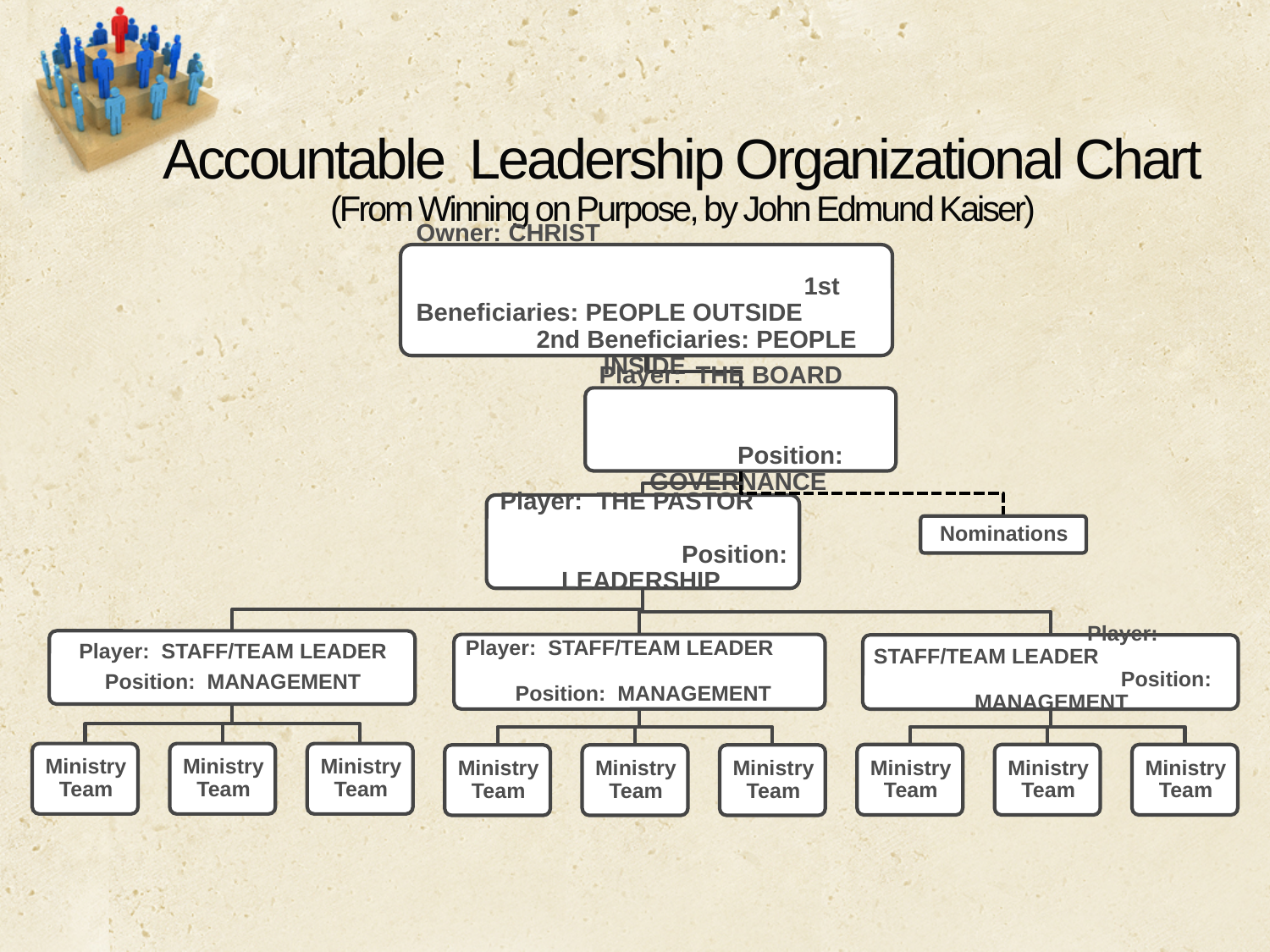

Accountable  Leadership Organizational Chart
(From Winning on Purpose, by John Edmund Kaiser)
Owner: CHRIST                                                                                                                                                              1st Beneficiaries: PEOPLE OUTSIDE                          2nd Beneficiaries: PEOPLE INSIDE
Player:  THE BOARD                                                                                                         Position: GOVERNANCE
Player:  THE PASTOR                                                                          Position: LEADERSHIP
Player:  STAFF/TEAM LEADER
Position:  MANAGEMENT
Ministry Team
Ministry Team
Ministry Team
Player:  STAFF/TEAM LEADER                                                                     Position:  MANAGEMENT
Ministry Team
Ministry Team
Ministry Team
                                                                                      Player:  STAFF/TEAM LEADER                                                               Position:  MANAGEMENT

Ministry Team
Ministry Team
Ministry Team
Nominations